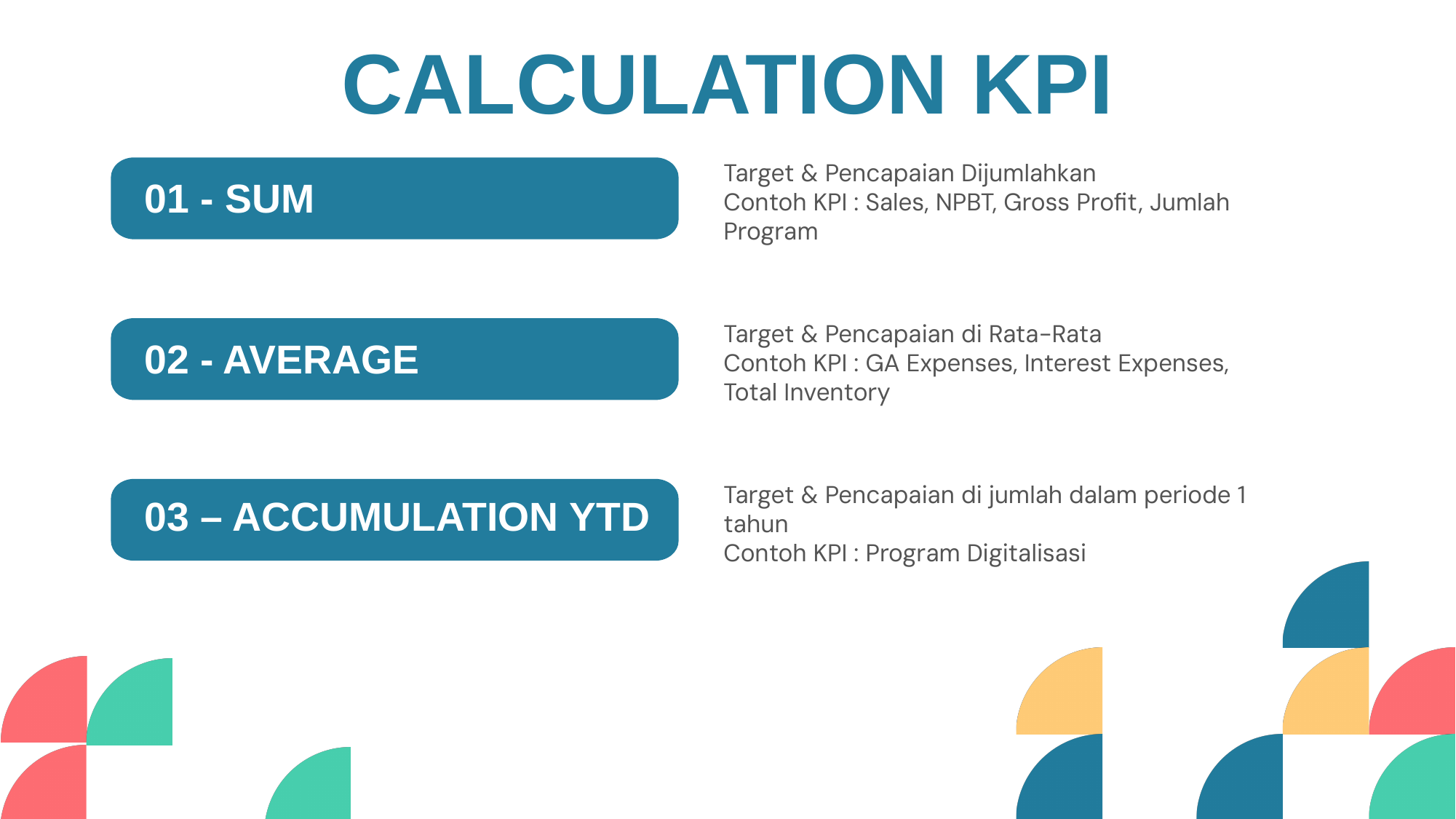

CALCULATION KPI

Target & Pencapaian Dijumlahkan
Contoh KPI : Sales, NPBT, Gross Profit, Jumlah Program
01 - SUM

Target & Pencapaian di Rata-Rata
Contoh KPI : GA Expenses, Interest Expenses, Total Inventory
02 - AVERAGE

Target & Pencapaian di jumlah dalam periode 1 tahun
Contoh KPI : Program Digitalisasi
03 – ACCUMULATION YTD